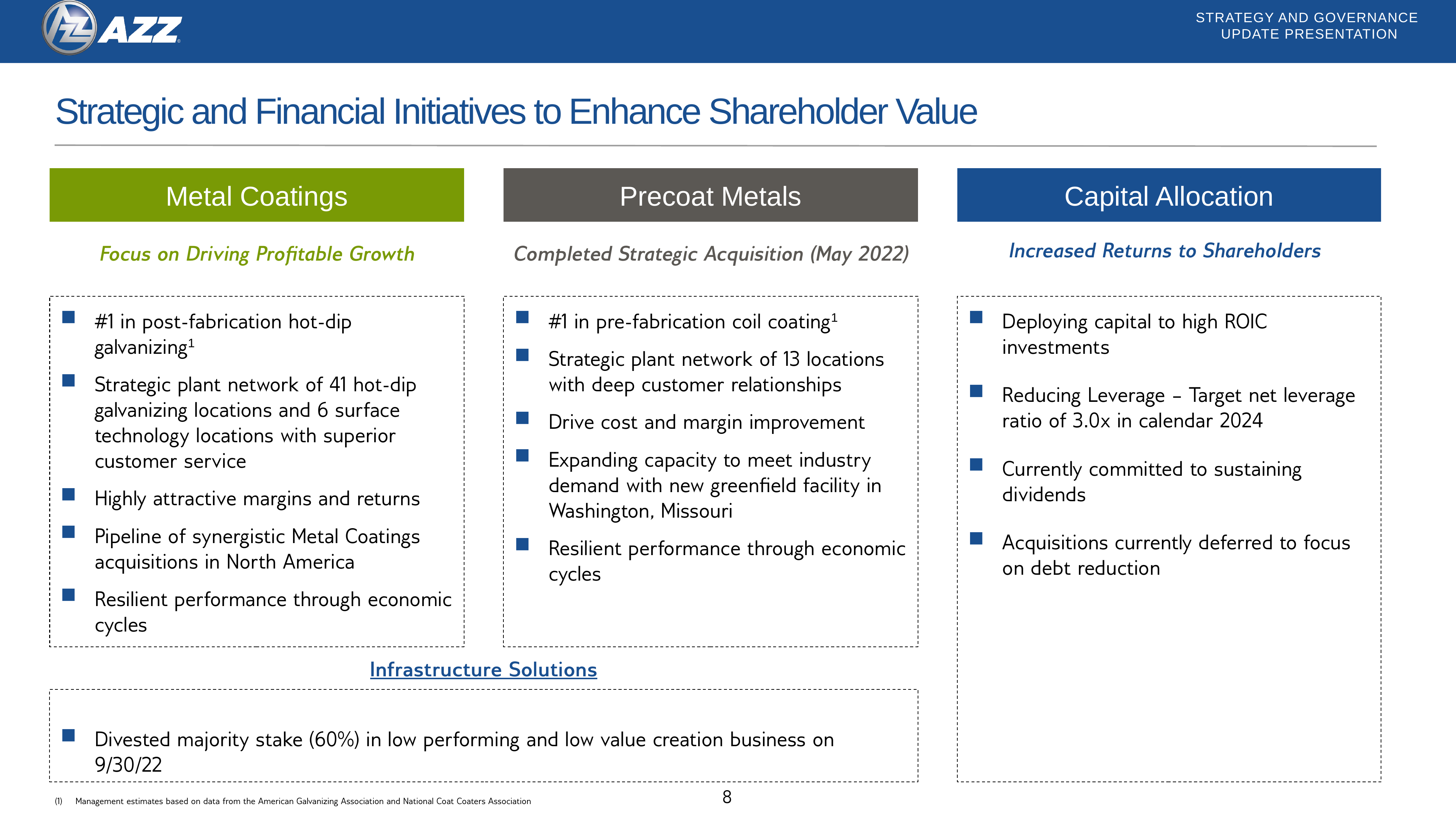

Strategic and Financial Initiatives to Enhance Shareholder Value
Metal Coatings
Precoat Metals
Capital Allocation
Increased Returns to Shareholders
Focus on Driving Profitable Growth
Completed Strategic Acquisition (May 2022)
#1 in post-fabrication hot-dip galvanizing1
Strategic plant network of 41 hot-dip galvanizing locations and 6 surface technology locations with superior customer service
Highly attractive margins and returns
Pipeline of synergistic Metal Coatings acquisitions in North America
Resilient performance through economic cycles
#1 in pre-fabrication coil coating1
Strategic plant network of 13 locations with deep customer relationships
Drive cost and margin improvement
Expanding capacity to meet industry demand with new greenfield facility in Washington, Missouri
Resilient performance through economic cycles
Deploying capital to high ROIC investments
Reducing Leverage – Target net leverage ratio of 3.0x in calendar 2024
Currently committed to sustaining dividends
Acquisitions currently deferred to focus on debt reduction
Infrastructure Solutions

Divested majority stake (60%) in low performing and low value creation business on 9/30/22
8
Management estimates based on data from the American Galvanizing Association and National Coat Coaters Association